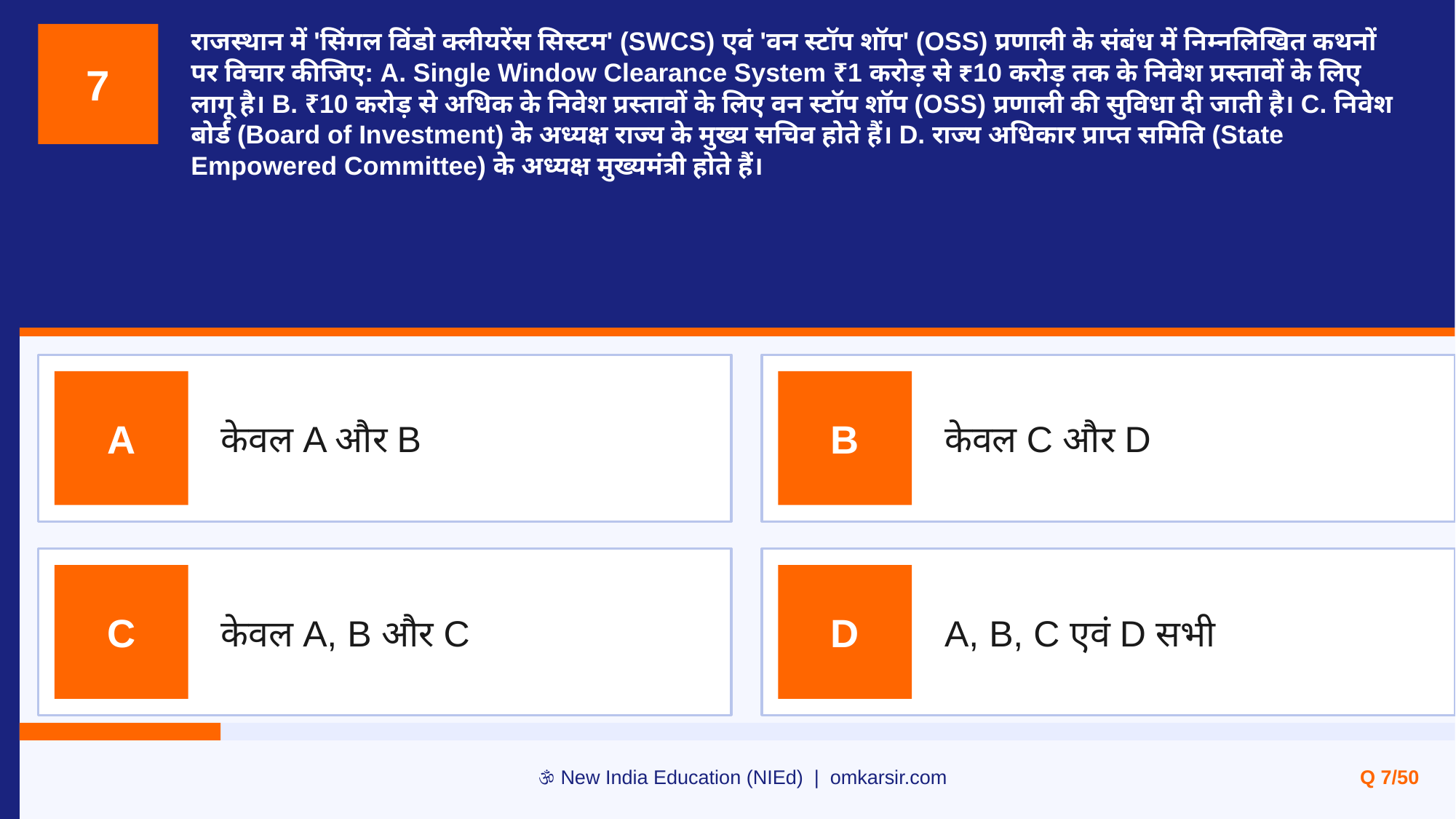

राजस्थान में 'सिंगल विंडो क्लीयरेंस सिस्टम' (SWCS) एवं 'वन स्टॉप शॉप' (OSS) प्रणाली के संबंध में निम्नलिखित कथनों पर विचार कीजिए: A. Single Window Clearance System ₹1 करोड़ से ₹10 करोड़ तक के निवेश प्रस्तावों के लिए लागू है। B. ₹10 करोड़ से अधिक के निवेश प्रस्तावों के लिए वन स्टॉप शॉप (OSS) प्रणाली की सुविधा दी जाती है। C. निवेश बोर्ड (Board of Investment) के अध्यक्ष राज्य के मुख्य सचिव होते हैं। D. राज्य अधिकार प्राप्त समिति (State Empowered Committee) के अध्यक्ष मुख्यमंत्री होते हैं।
7

केवल A और B
केवल C और D
A
B

केवल A, B और C
A, B, C एवं D सभी
C
D

🕉️ New India Education (NIEd)  |  omkarsir.com
Q 7/50